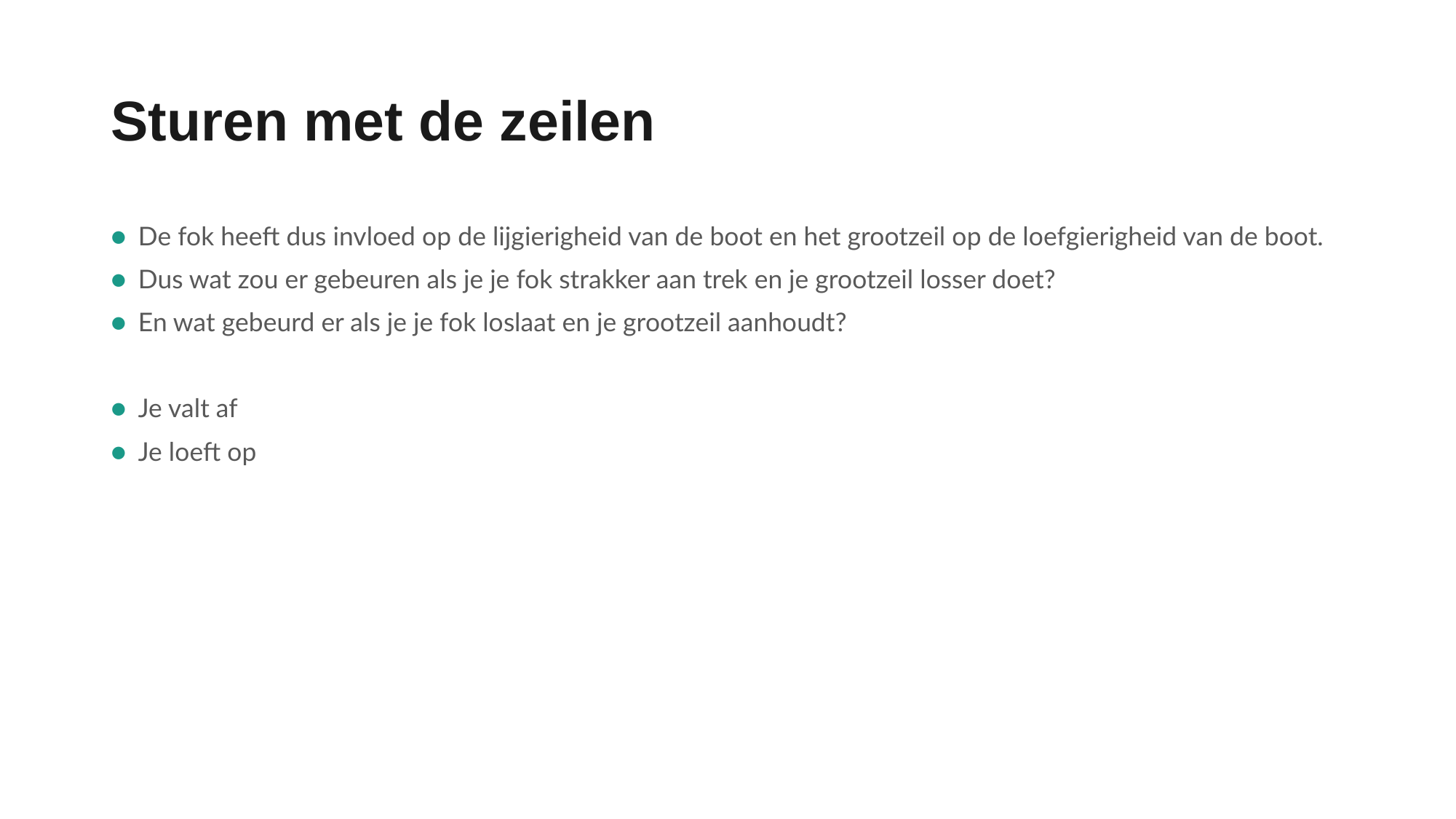

# Sturen met de zeilen
De fok heeft dus invloed op de lijgierigheid van de boot en het grootzeil op de loefgierigheid van de boot.
Dus wat zou er gebeuren als je je fok strakker aan trek en je grootzeil losser doet?
En wat gebeurd er als je je fok loslaat en je grootzeil aanhoudt?

Je valt af
Je loeft op